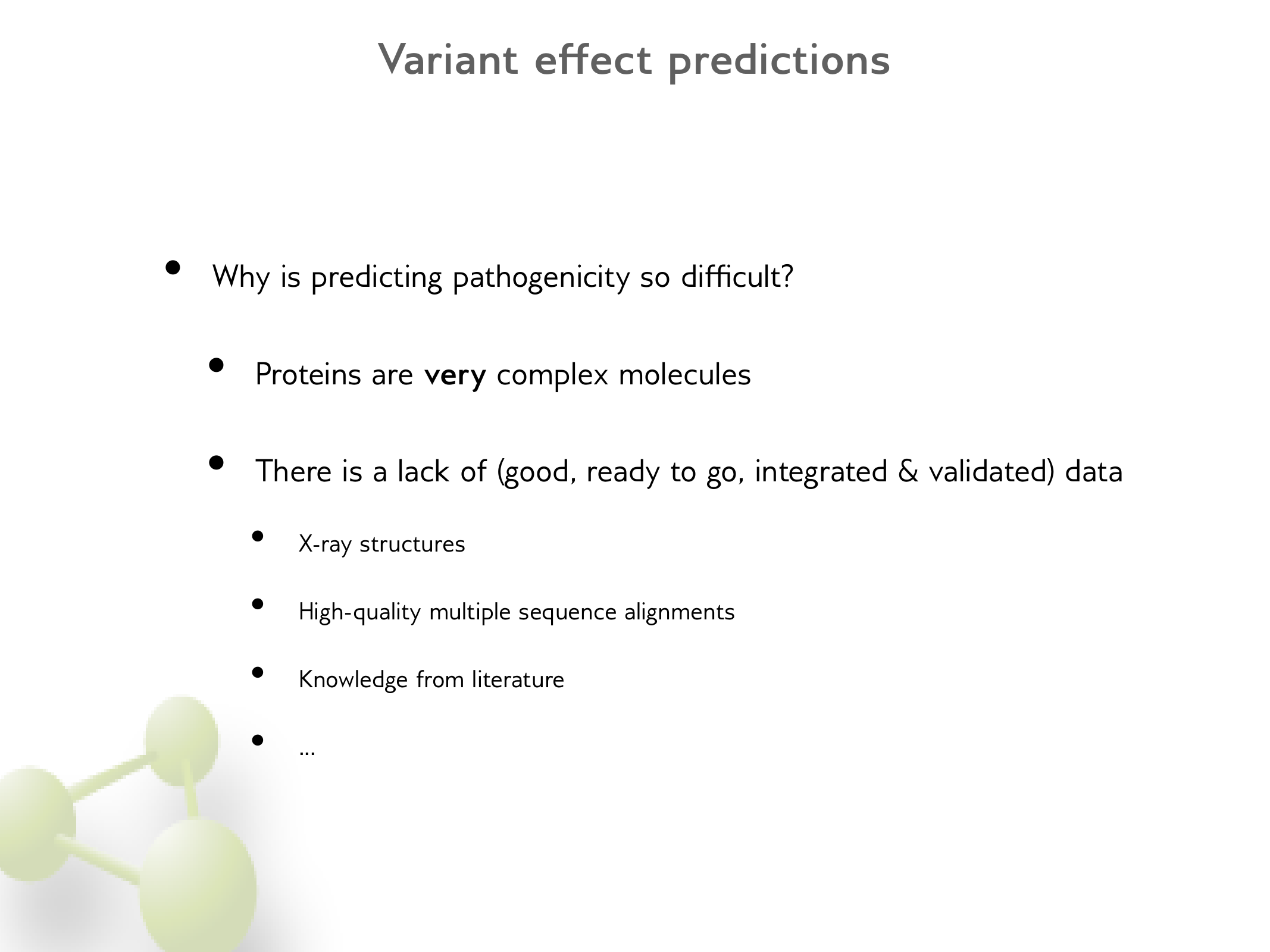

# Variant effect predictions
Why is predicting pathogenicity so difficult?
Proteins are very complex molecules
There is a lack of (good, ready to go, integrated & validated) data
X-ray structures
High-quality multiple sequence alignments
Knowledge from literature
...